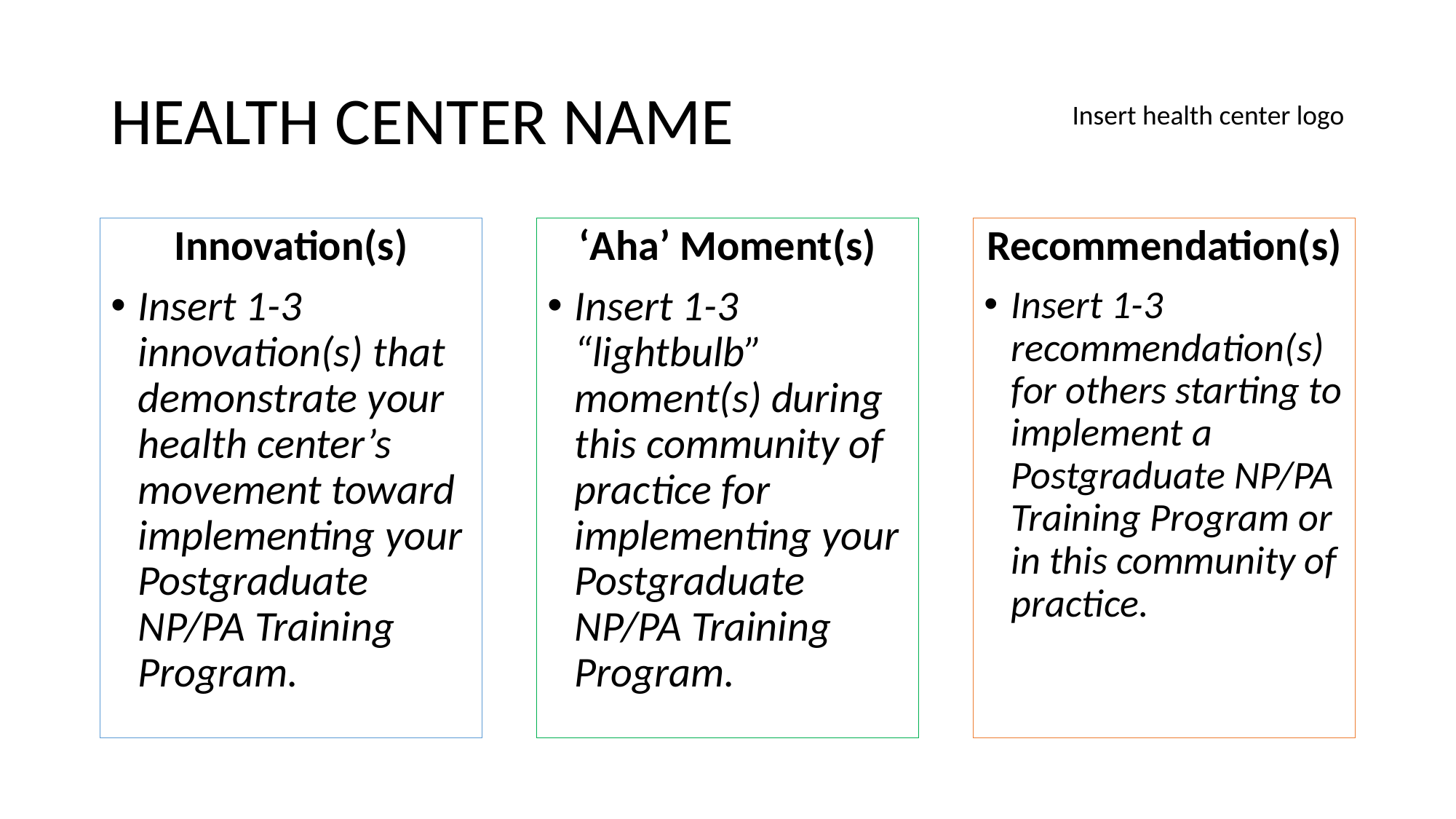

Insert health center logo

# HEALTH CENTER NAME
Innovation(s)
Insert 1-3 innovation(s) that demonstrate your health center’s movement toward implementing your Postgraduate NP/PA Training Program.

‘Aha’ Moment(s)
Insert 1-3 “lightbulb” moment(s) during this community of practice for implementing your Postgraduate NP/PA Training Program.
Recommendation(s)
Insert 1-3 recommendation(s) for others starting to implement a Postgraduate NP/PA Training Program or in this community of practice.